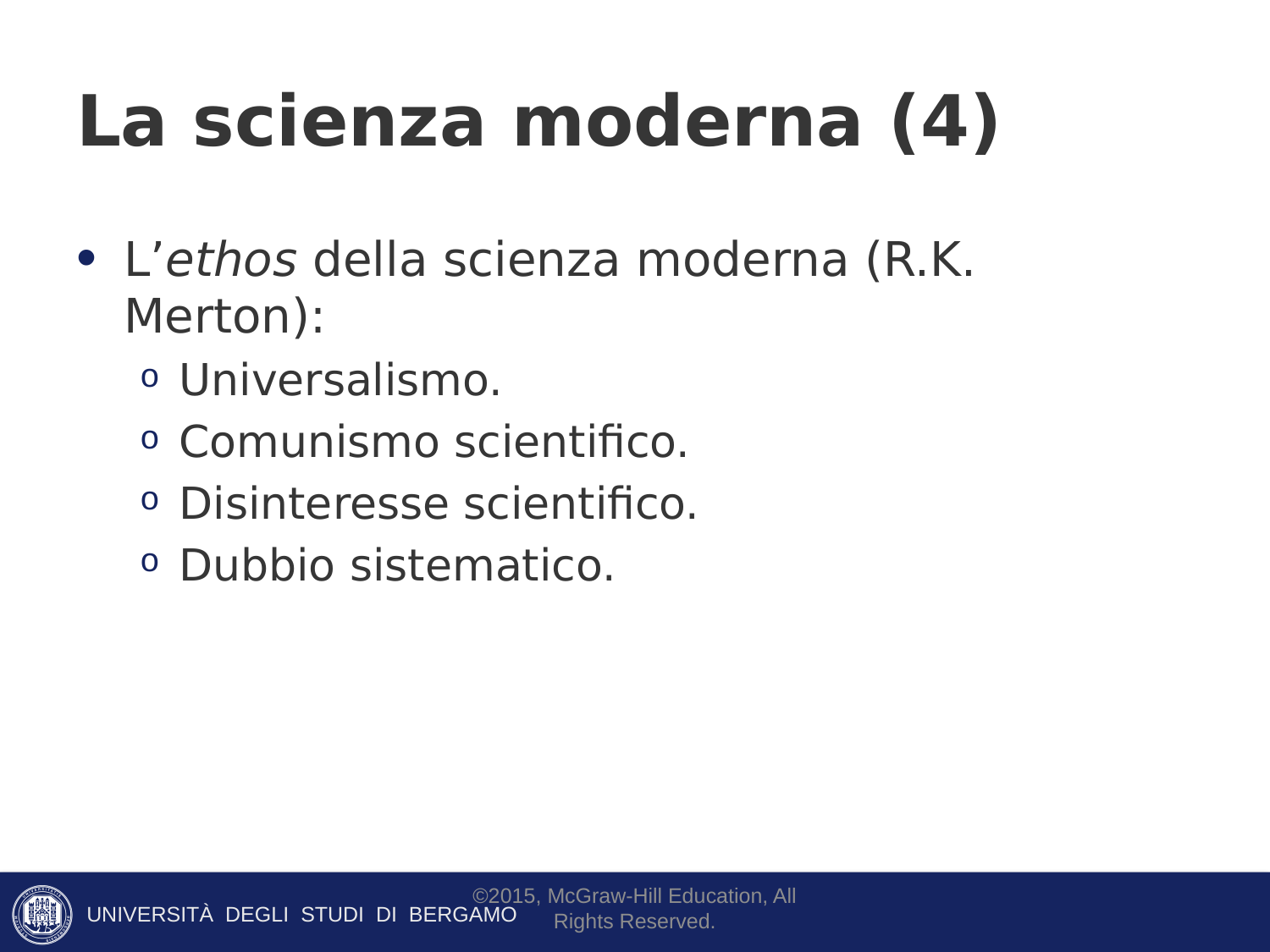

# La scienza moderna (4)
L’ethos della scienza moderna (R.K. Merton):
Universalismo.
Comunismo scientifico.
Disinteresse scientifico.
Dubbio sistematico.
©2015, McGraw-Hill Education, All Rights Reserved.
8